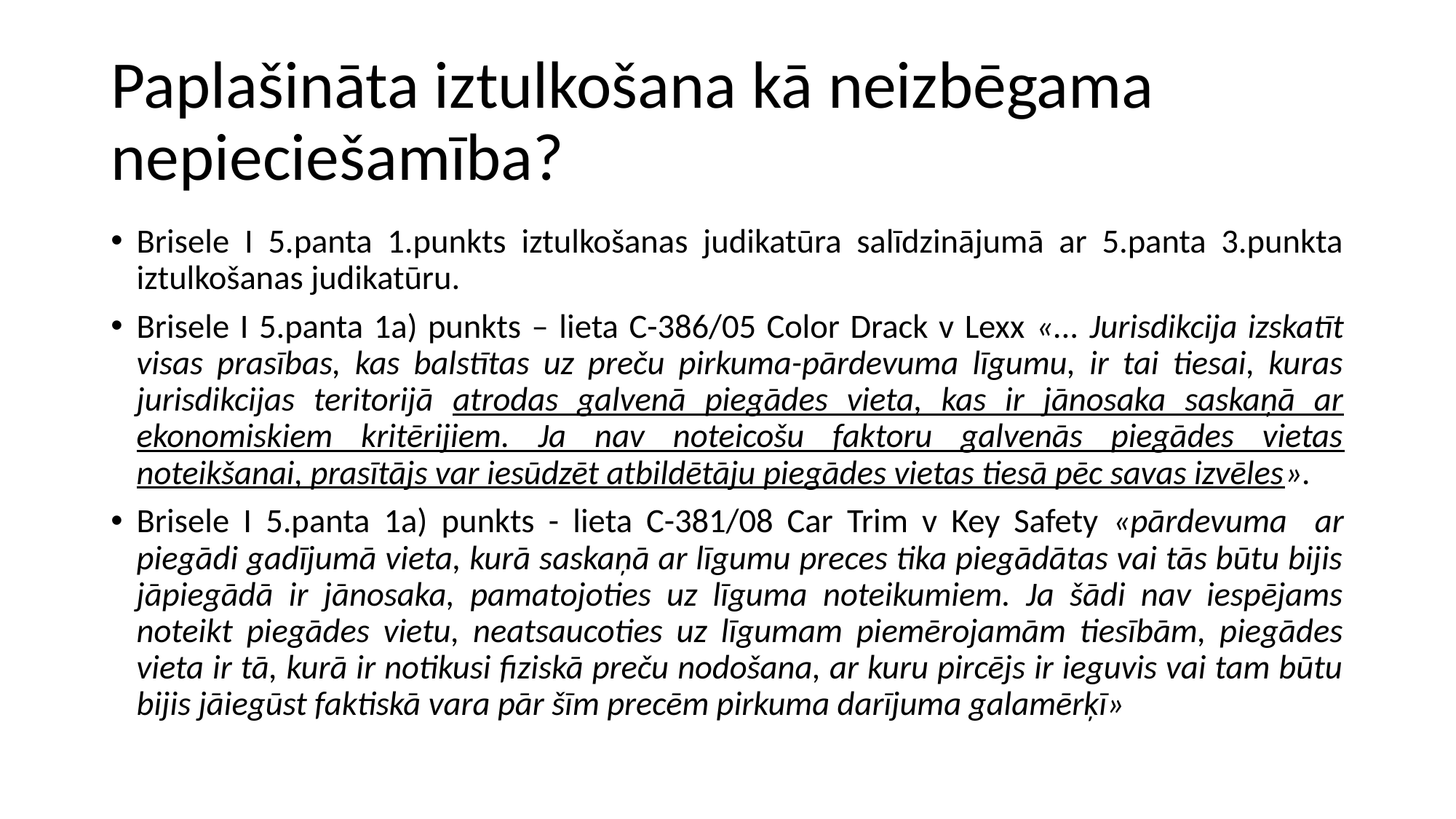

# Paplašināta iztulkošana kā neizbēgama nepieciešamība?
Brisele I 5.panta 1.punkts iztulkošanas judikatūra salīdzinājumā ar 5.panta 3.punkta iztulkošanas judikatūru.
Brisele I 5.panta 1a) punkts – lieta C-386/05 Color Drack v Lexx «... Jurisdikcija izskatīt visas prasības, kas balstītas uz preču pirkuma-pārdevuma līgumu, ir tai tiesai, kuras jurisdikcijas teritorijā atrodas galvenā piegādes vieta, kas ir jānosaka saskaņā ar ekonomiskiem kritērijiem. Ja nav noteicošu faktoru galvenās piegādes vietas noteikšanai, prasītājs var iesūdzēt atbildētāju piegādes vietas tiesā pēc savas izvēles».
Brisele I 5.panta 1a) punkts - lieta C-381/08 Car Trim v Key Safety «pārdevuma  ar piegādi gadījumā vieta, kurā saskaņā ar līgumu preces tika piegādātas vai tās būtu bijis jāpiegādā ir jānosaka, pamatojoties uz līguma noteikumiem. Ja šādi nav iespējams noteikt piegādes vietu, neatsaucoties uz līgumam piemērojamām tiesībām, piegādes vieta ir tā, kurā ir notikusi fiziskā preču nodošana, ar kuru pircējs ir ieguvis vai tam būtu bijis jāiegūst faktiskā vara pār šīm precēm pirkuma darījuma galamērķī»